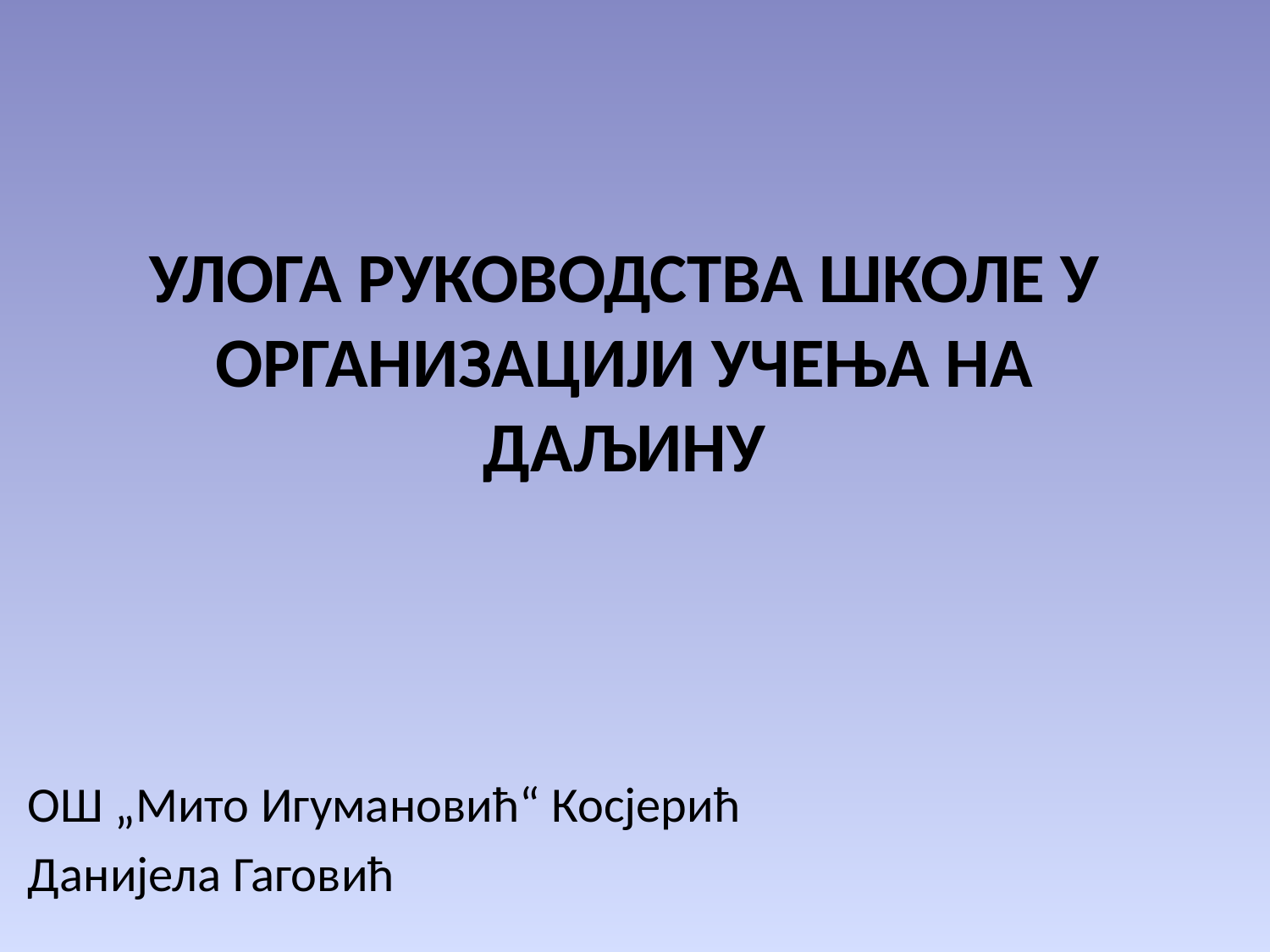

# УЛОГА РУКОВОДСТВА ШКОЛЕ У ОРГАНИЗАЦИЈИ УЧЕЊА НА ДАЉИНУ
ОШ „Мито Игумановић“ Косјерић
Данијела Гаговић